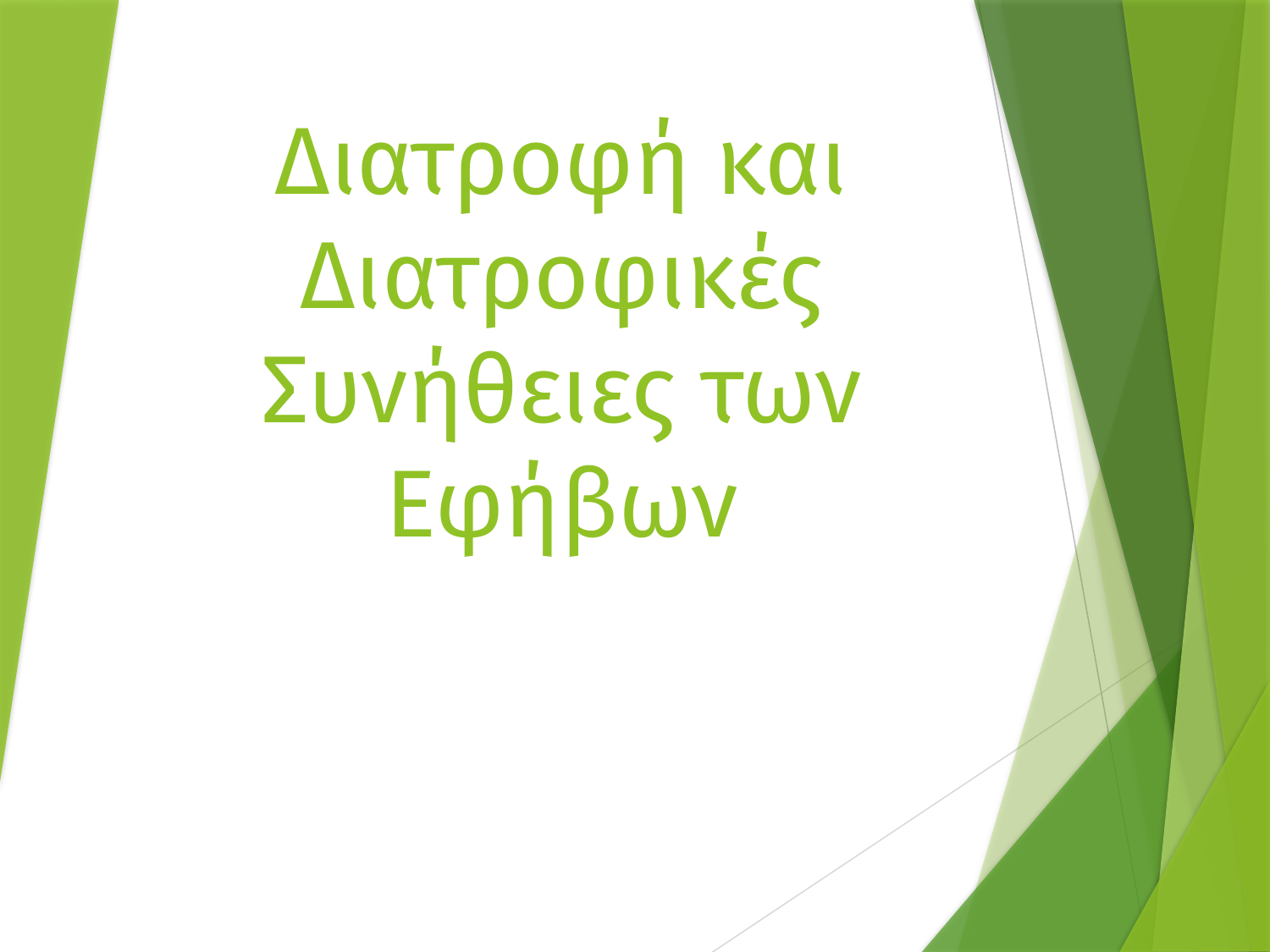

# Διατροφή και Διατροφικές Συνήθειες των Εφήβων